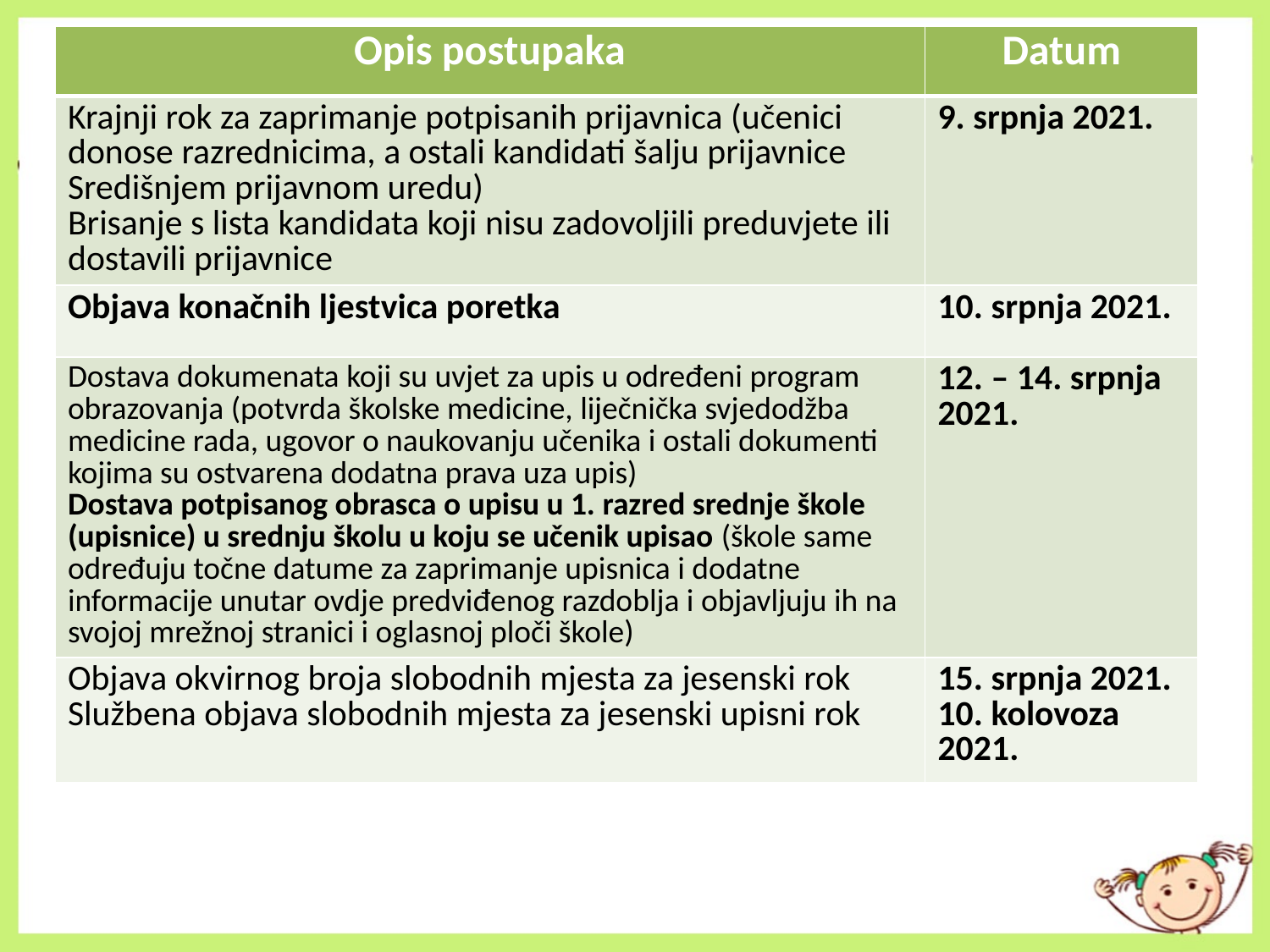

| Opis postupaka | Datum |
| --- | --- |
| Krajnji rok za zaprimanje potpisanih prijavnica (učenici donose razrednicima, a ostali kandidati šalju prijavnice Središnjem prijavnom uredu) Brisanje s lista kandidata koji nisu zadovoljili preduvjete ili dostavili prijavnice | 9. srpnja 2021. |
| Objava konačnih ljestvica poretka | 10. srpnja 2021. |
| Dostava dokumenata koji su uvjet za upis u određeni program obrazovanja (potvrda školske medicine, liječnička svjedodžba medicine rada, ugovor o naukovanju učenika i ostali dokumenti kojima su ostvarena dodatna prava uza upis) Dostava potpisanog obrasca o upisu u 1. razred srednje škole (upisnice) u srednju školu u koju se učenik upisao (škole same određuju točne datume za zaprimanje upisnica i dodatne informacije unutar ovdje predviđenog razdoblja i objavljuju ih na svojoj mrežnoj stranici i oglasnoj ploči škole) | 12. – 14. srpnja 2021. |
| Objava okvirnog broja slobodnih mjesta za jesenski rok Službena objava slobodnih mjesta za jesenski upisni rok | 15. srpnja 2021. 10. kolovoza 2021. |